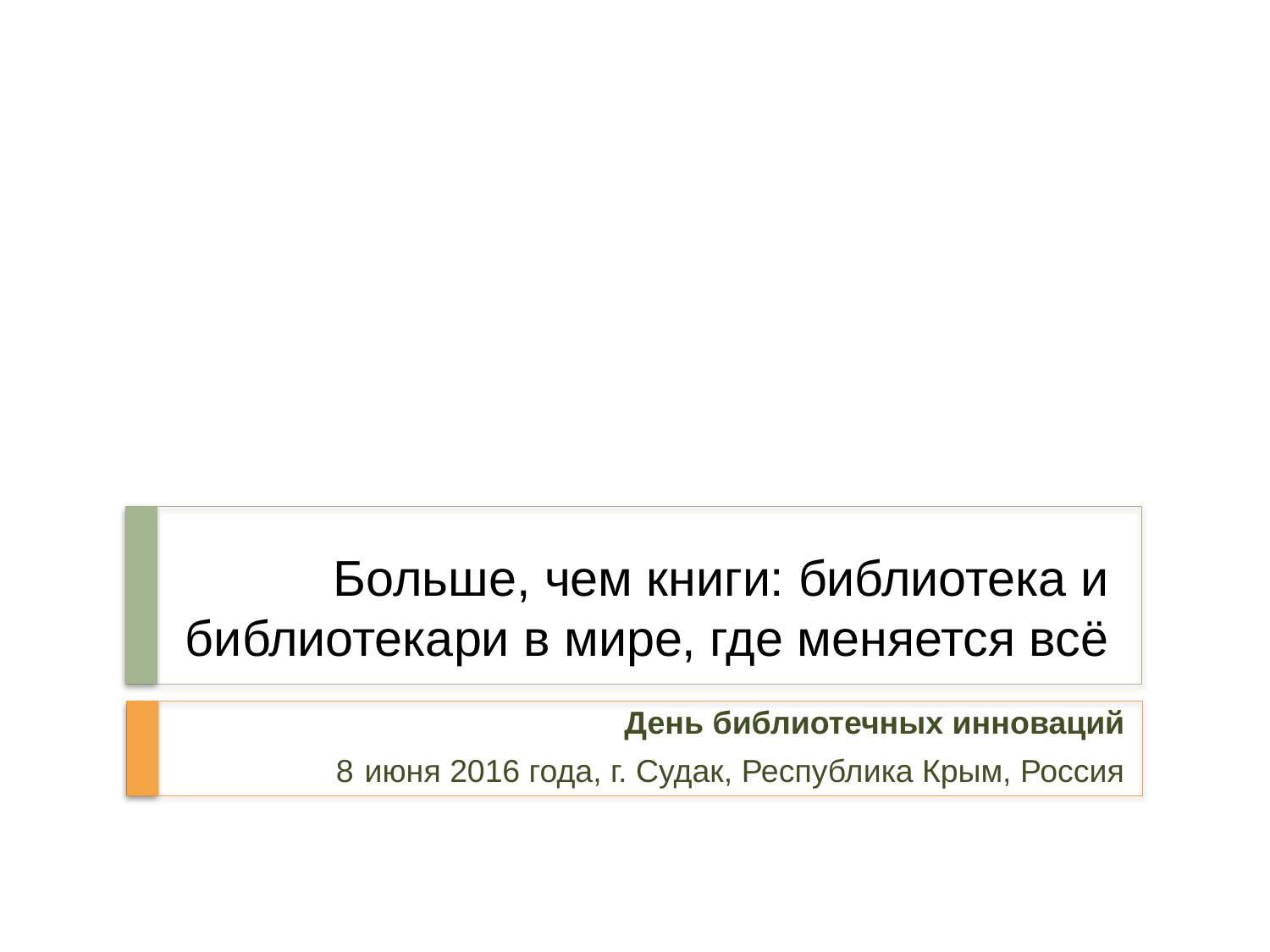

# Больше, чем книги: библиотека и библиотекари в мире, где меняется всё
День библиотечных инноваций
8 июня 2016 года, г. Судак, Республика Крым, Россия